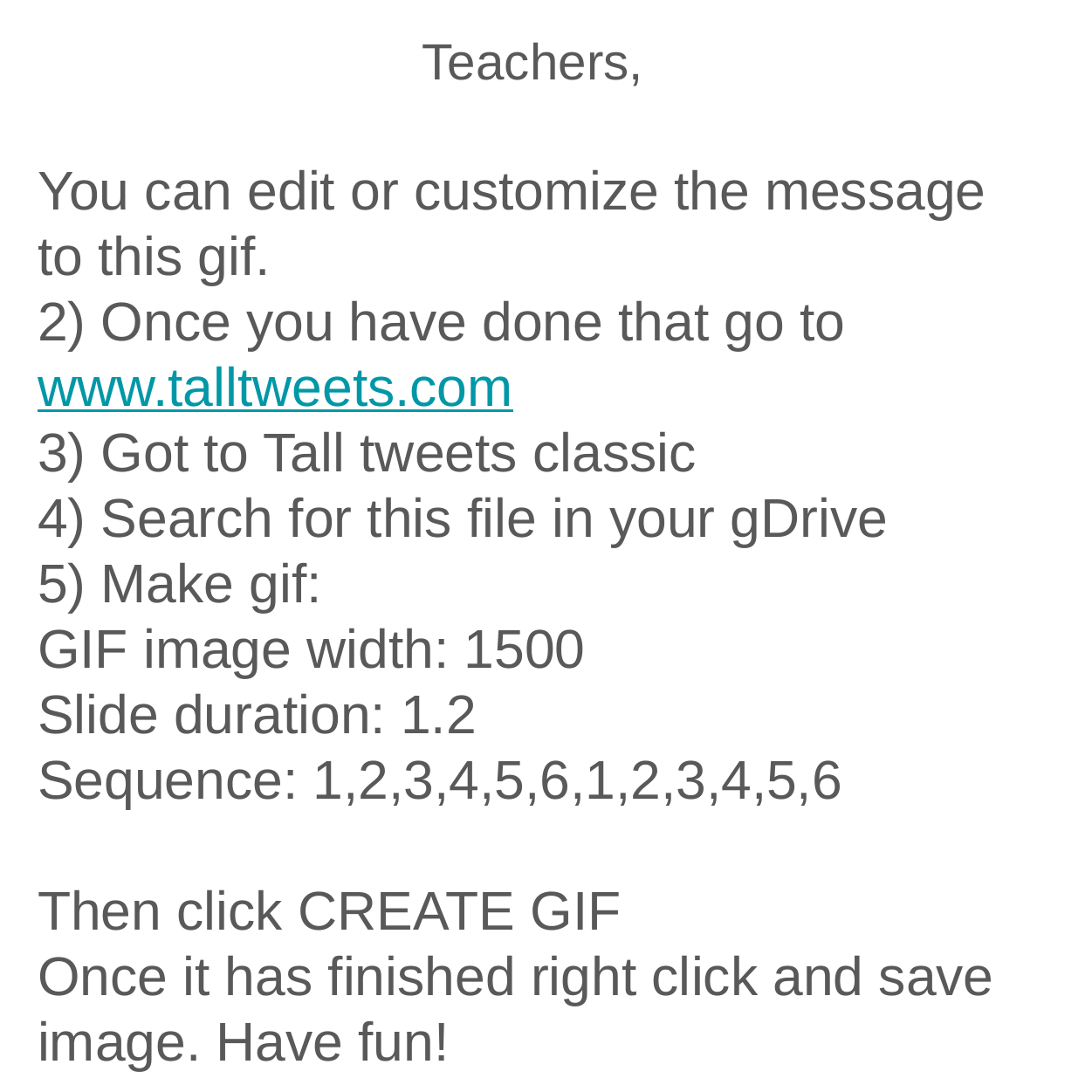

Teachers,
You can edit or customize the message to this gif.
2) Once you have done that go to www.talltweets.com
3) Got to Tall tweets classic
4) Search for this file in your gDrive
5) Make gif:
GIF image width: 1500
Slide duration: 1.2
Sequence: 1,2,3,4,5,6,1,2,3,4,5,6

Then click CREATE GIF
Once it has finished right click and save image. Have fun!